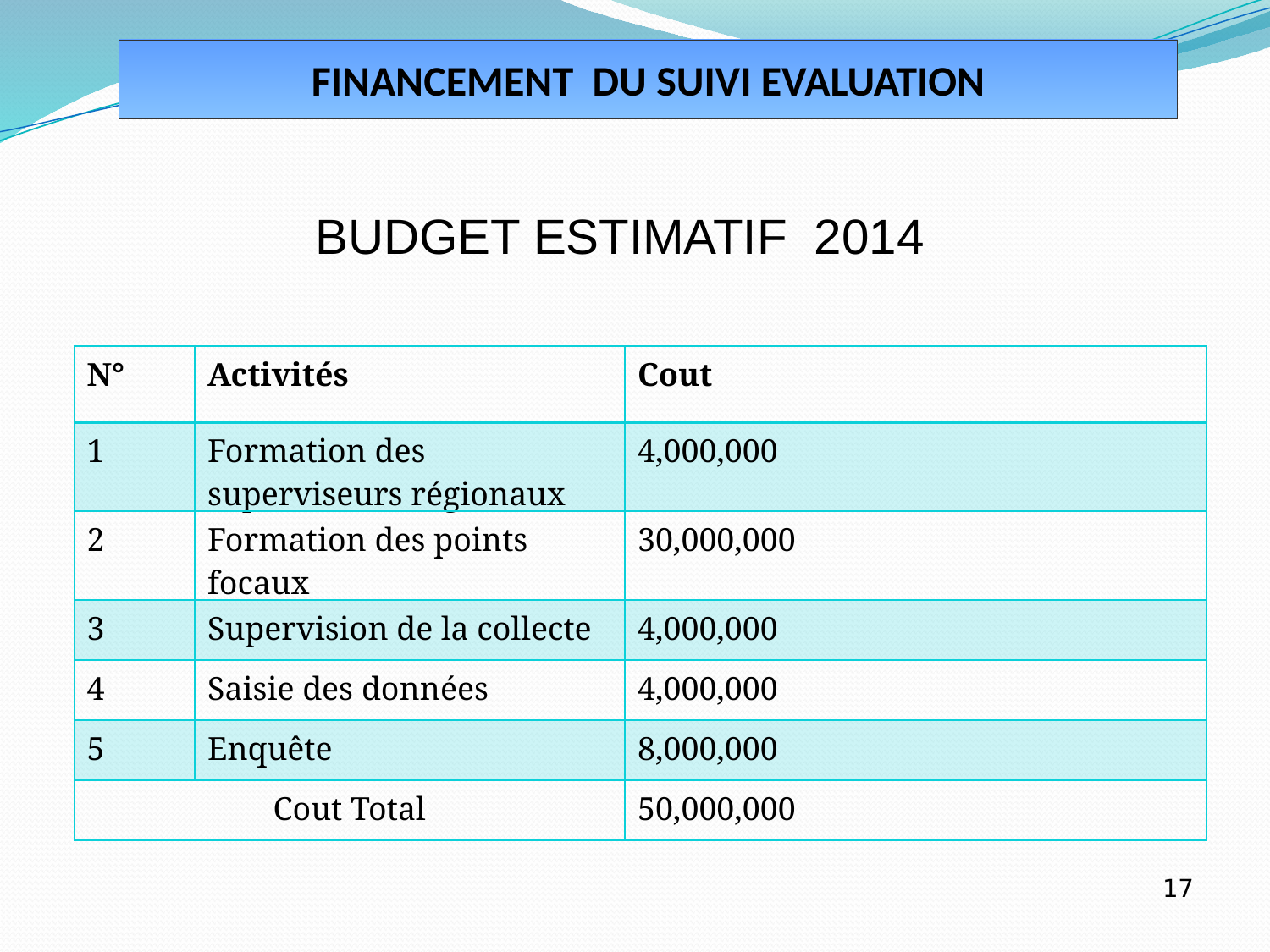

FINANCEMENT  DU SUIVI EVALUATION
BUDGET ESTIMATIF  2014
| N° | Activités | Cout |
| --- | --- | --- |
| 1 | Formation des superviseurs régionaux | 4,000,000 |
| 2 | Formation des points focaux | 30,000,000 |
| 3 | Supervision de la collecte | 4,000,000 |
| 4 | Saisie des données | 4,000,000 |
| 5 | Enquête | 8,000,000 |
| Cout Total |  | 50,000,000 |
17